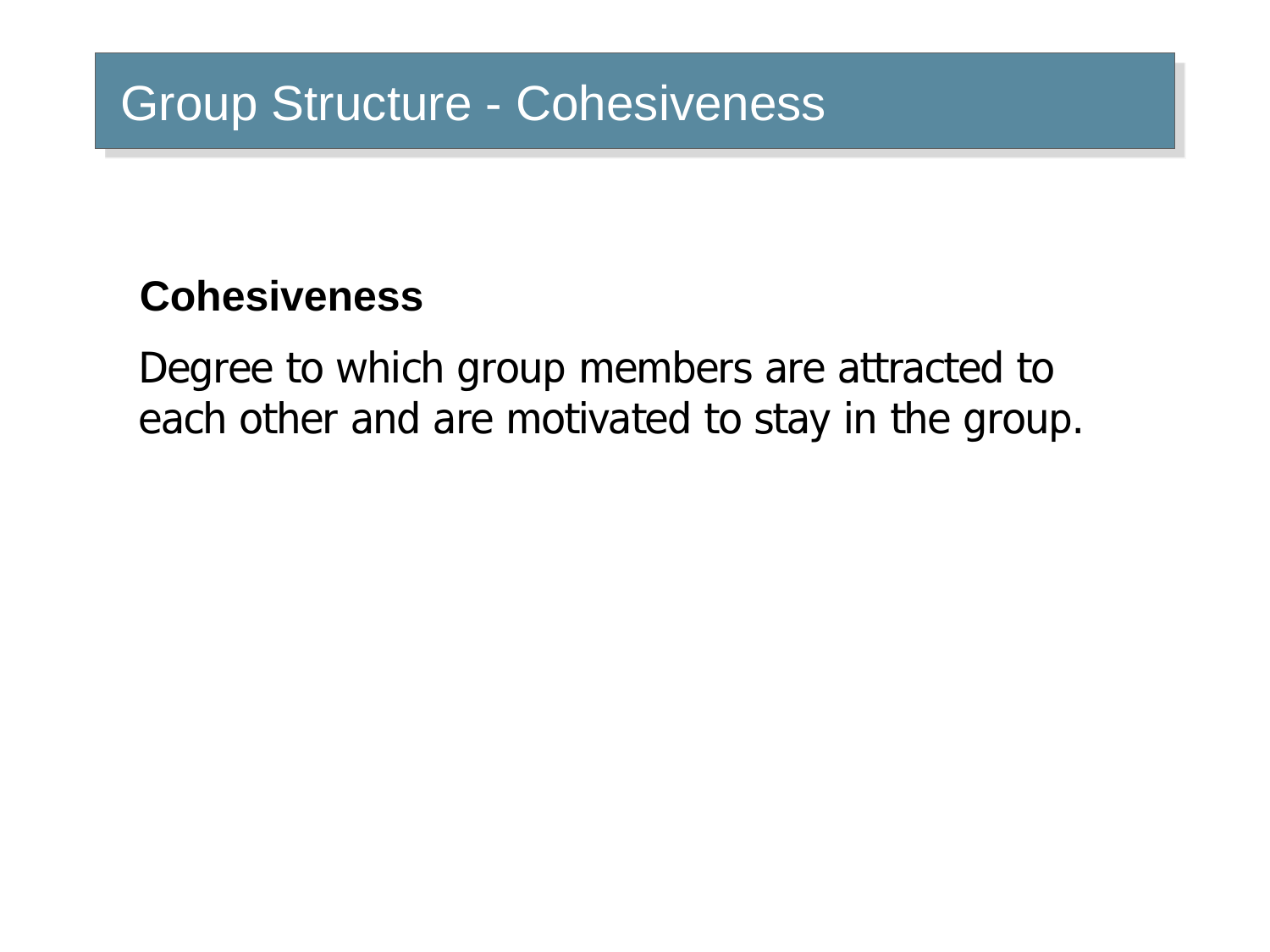

# Group Structure - Cohesiveness

Cohesiveness
Degree to which group members are attracted to each other and are motivated to stay in the group.